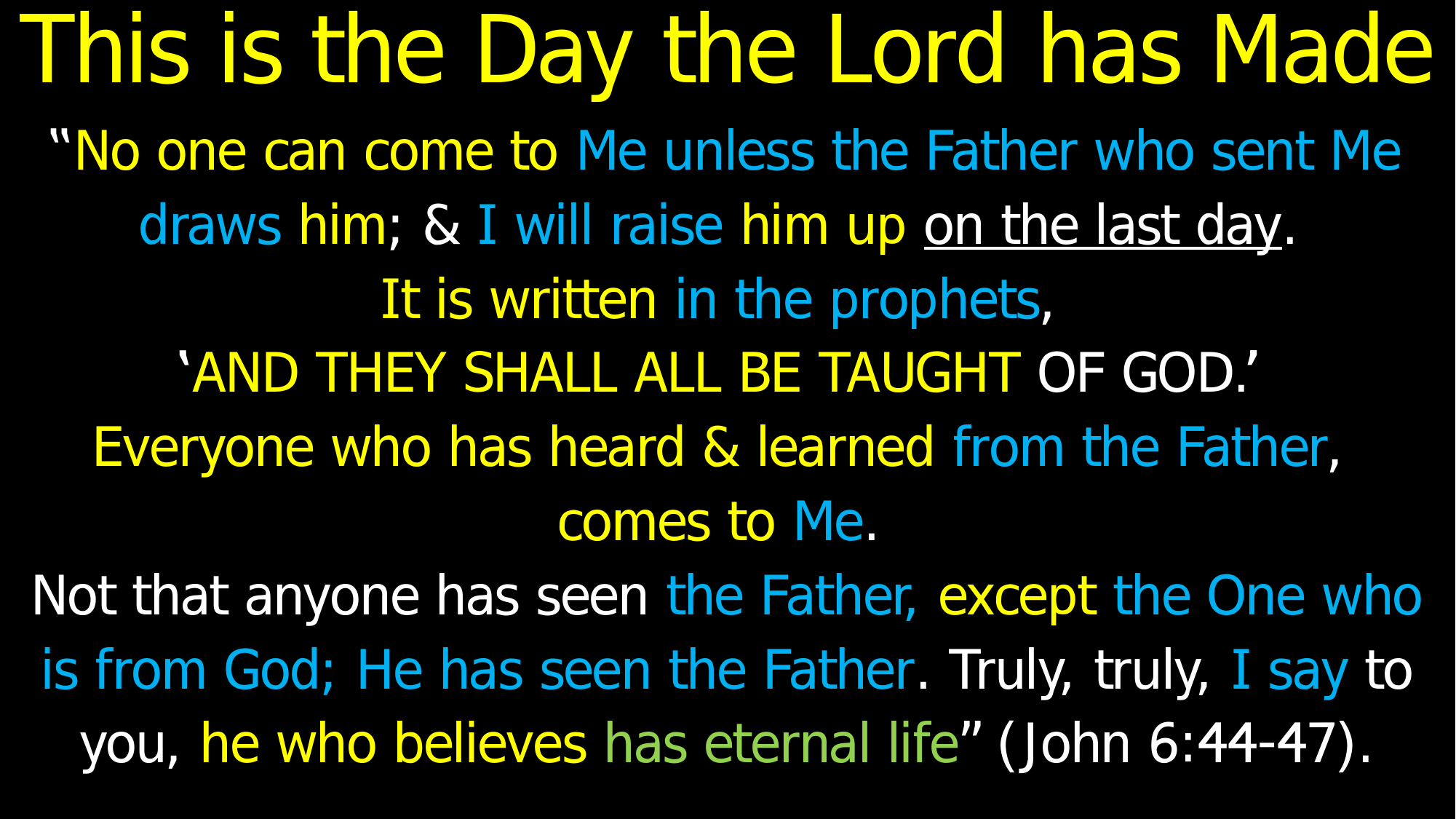

# This is the Day the Lord has Made
“No one can come to Me unless the Father who sent Me
draws him; & I will raise him up on the last day.
It is written in the prophets,
‘And they shall all be taught of God.’
Everyone who has heard & learned from the Father,
comes to Me.
Not that anyone has seen the Father, except the One who
 is from God; He has seen the Father. Truly, truly, I say to
you, he who believes has eternal life” (John 6:44-47).